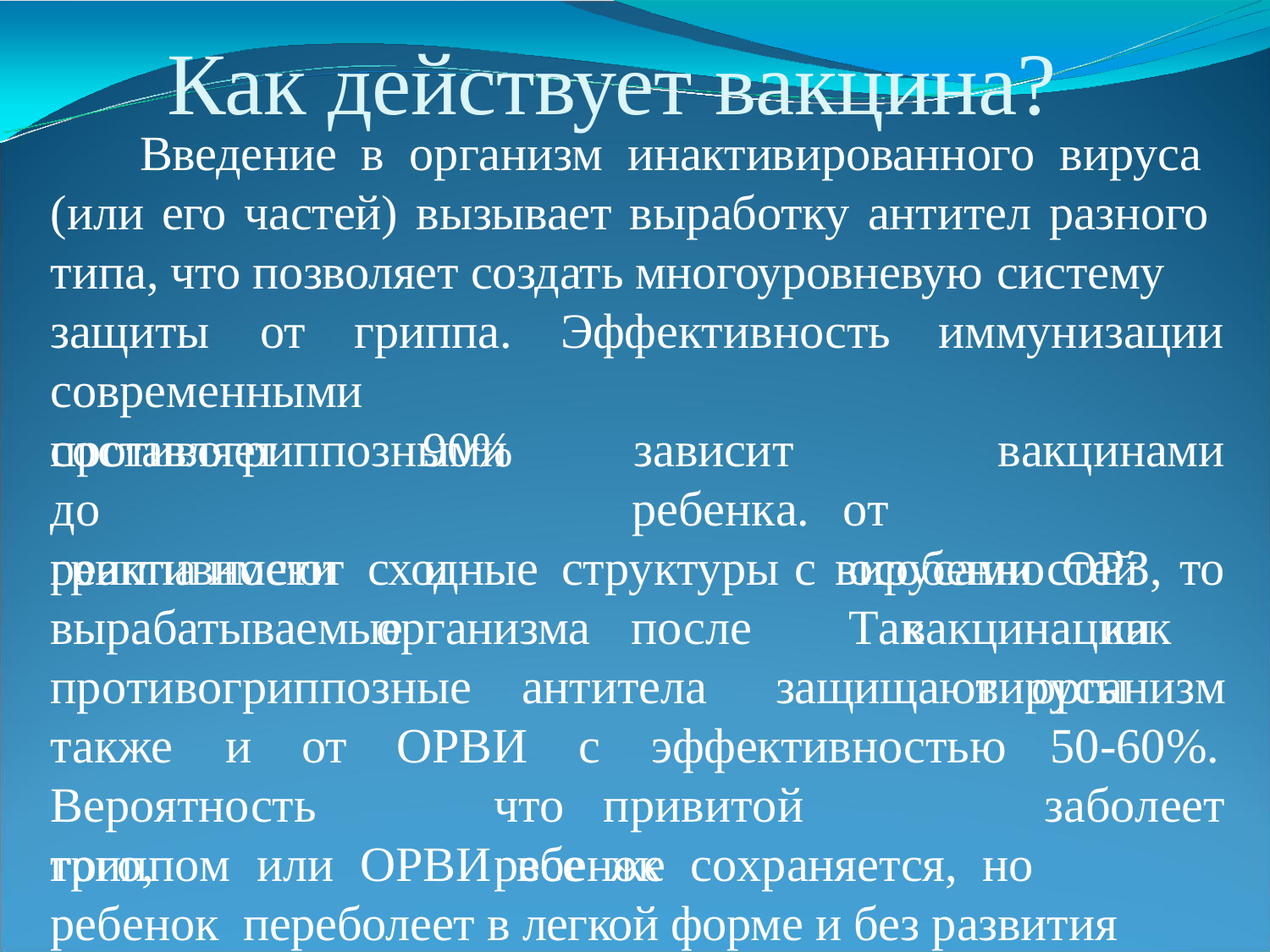

# Как действует вакцина?
Введение в организм инактивированного вируса  (или его частей) вызывает выработку антител разного  типа, что позволяет создать многоуровневую систему
защиты	от	гриппа.	Эффективность  современными	противогриппозными
иммунизации  вакцинами
от	особенностей  Так		как	вирусы
составляет	до  реактивности
90%	и
организма
зависит  ребенка.
гриппа имеют  сходные  структуры с вирусами	ОРЗ, то
вырабатываемые  противогриппозные
после		вакцинации  антитела	защищают
организм  50-60%.
заболеет
также	и	от
Вероятность	того,
ОРВИ
с	эффективностью
что	привитой	ребенок
гриппом	или	ОРВИ	все	же	сохраняется,	но	ребенок  переболеет в легкой форме и без развития осложнений.